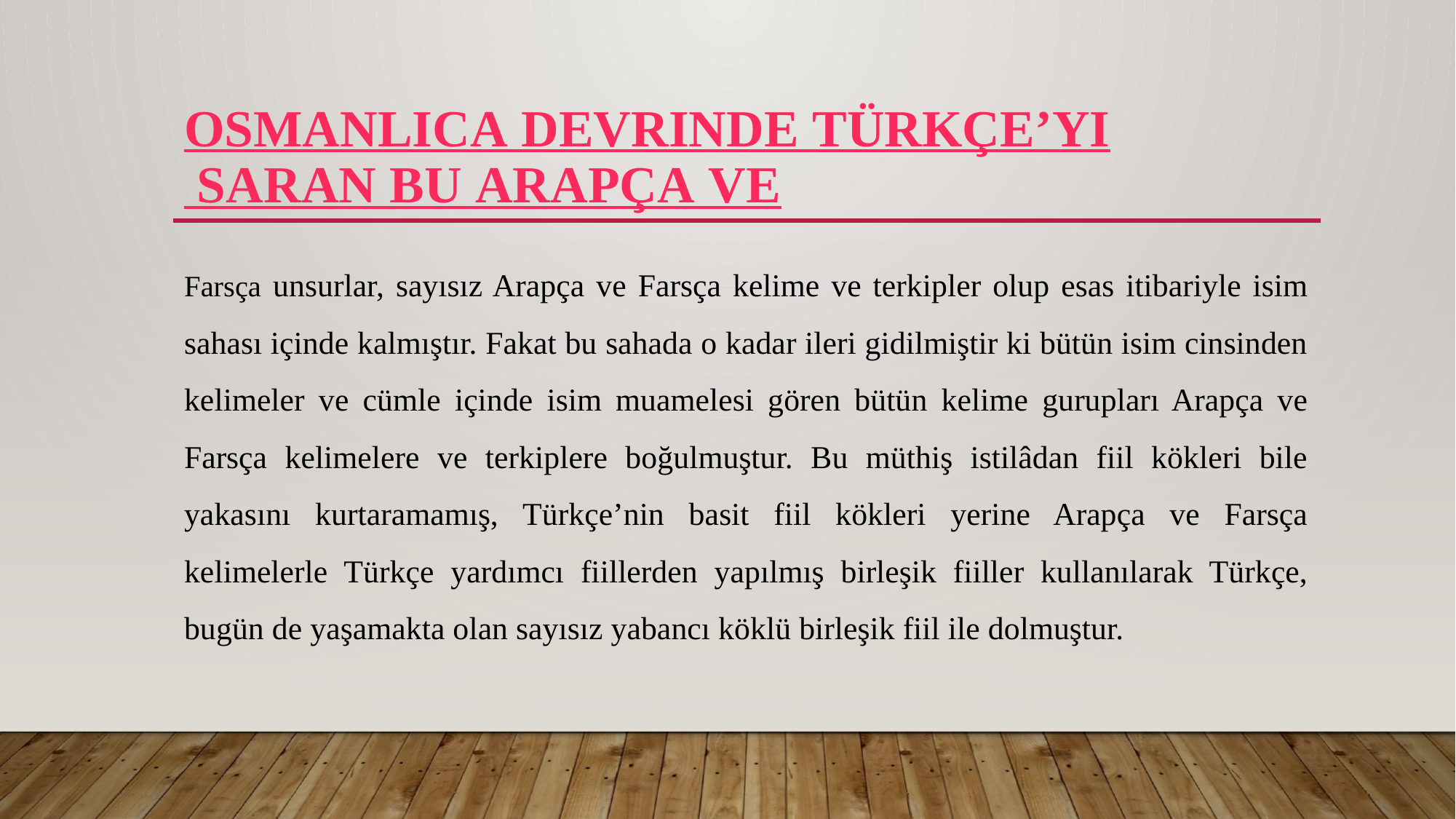

# Osmanlıca devrinde Türkçe’yi saran bu Arapça ve
Farsça unsurlar, sayısız Arapça ve Farsça kelime ve terkipler olup esas itibariyle isim sahası içinde kalmıştır. Fakat bu sahada o kadar ileri gidilmiştir ki bütün isim cinsinden kelimeler ve cümle içinde isim muamelesi gören bütün kelime gurupları Arapça ve Farsça kelimelere ve terkiplere boğulmuştur. Bu müthiş istilâdan fiil kökleri bile yakasını kurtaramamış, Türkçe’nin basit fiil kökleri yerine Arapça ve Farsça kelimelerle Türkçe yardımcı fiillerden yapılmış birleşik fiiller kullanılarak Türkçe, bugün de yaşamakta olan sayısız yabancı köklü birleşik fiil ile dolmuştur.